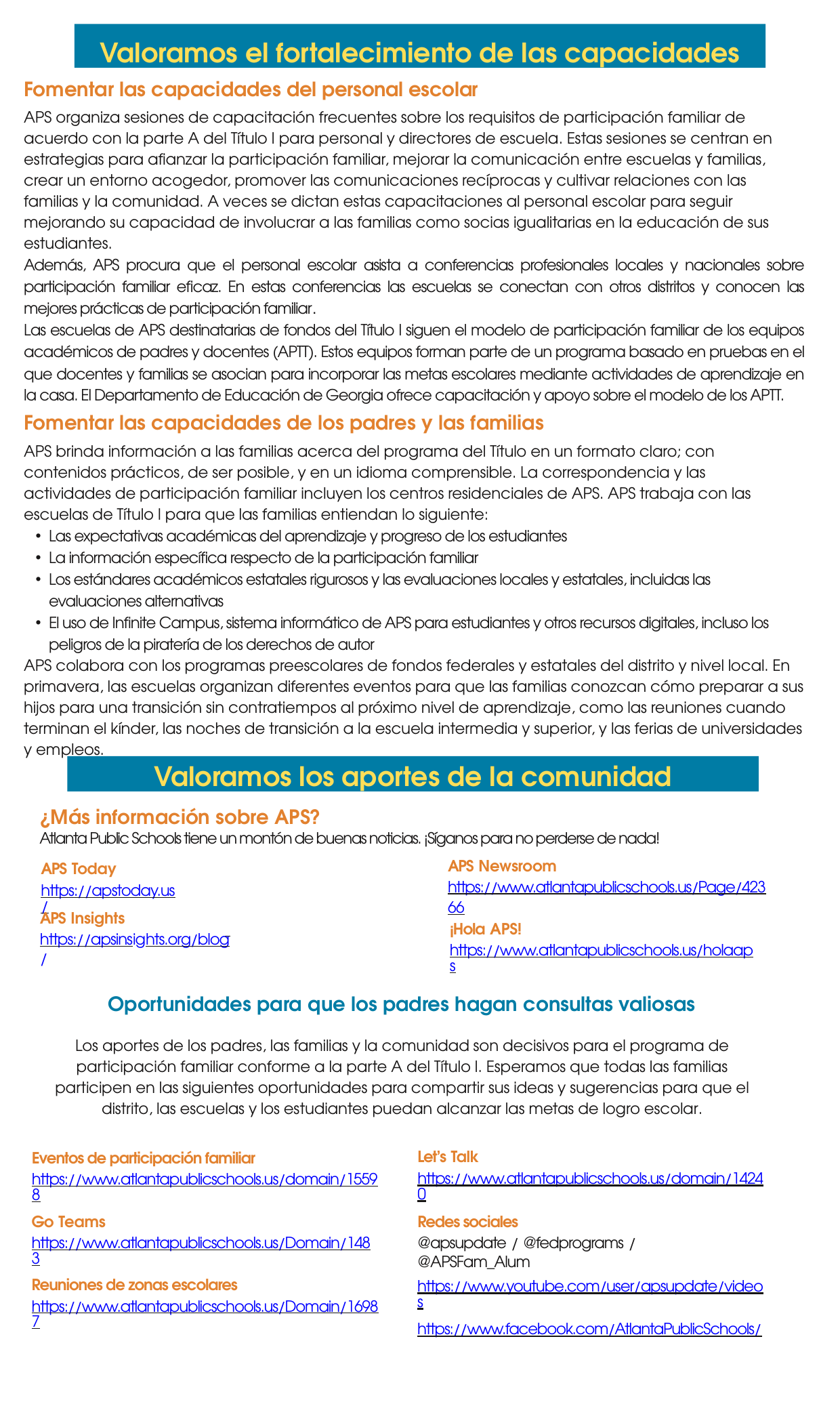

Valoramos el fortalecimiento de las capacidades
Fomentar las capacidades del personal escolar
APS organiza sesiones de capacitación frecuentes sobre los requisitos de participación familiar de acuerdo con la parte A del Título I para personal y directores de escuela. Estas sesiones se centran en estrategias para afianzar la participación familiar, mejorar la comunicación entre escuelas y familias, crear un entorno acogedor, promover las comunicaciones recíprocas y cultivar relaciones con las familias y la comunidad. A veces se dictan estas capacitaciones al personal escolar para seguir mejorando su capacidad de involucrar a las familias como socias igualitarias en la educación de sus estudiantes.
Además, APS procura que el personal escolar asista a conferencias profesionales locales y nacionales sobre participación familiar eficaz. En estas conferencias las escuelas se conectan con otros distritos y conocen las mejores prácticas de participación familiar.
Las escuelas de APS destinatarias de fondos del Título I siguen el modelo de participación familiar de los equipos académicos de padres y docentes (APTT). Estos equipos forman parte de un programa basado en pruebas en el que docentes y familias se asocian para incorporar las metas escolares mediante actividades de aprendizaje en la casa. El Departamento de Educación de Georgia ofrece capacitación y apoyo sobre el modelo de los APTT.
Fomentar las capacidades de los padres y las familias
APS brinda información a las familias acerca del programa del Título en un formato claro; con contenidos prácticos, de ser posible, y en un idioma comprensible. La correspondencia y las actividades de participación familiar incluyen los centros residenciales de APS. APS trabaja con las escuelas de Título I para que las familias entiendan lo siguiente:
Las expectativas académicas del aprendizaje y progreso de los estudiantes
La información específica respecto de la participación familiar
Los estándares académicos estatales rigurosos y las evaluaciones locales y estatales, incluidas las evaluaciones alternativas
El uso de Infinite Campus, sistema informático de APS para estudiantes y otros recursos digitales, incluso los peligros de la piratería de los derechos de autor
APS colabora con los programas preescolares de fondos federales y estatales del distrito y nivel local. En primavera, las escuelas organizan diferentes eventos para que las familias conozcan cómo preparar a sus hijos para una transición sin contratiempos al próximo nivel de aprendizaje, como las reuniones cuando terminan el kínder, las noches de transición a la escuela intermedia y superior, y las ferias de universidades y empleos.
Valoramos los aportes de la comunidad
¿Más información sobre APS?
Atlanta Public Schools tiene un montón de buenas noticias. ¡Síganos para no perderse de nada!
APS Newsroom https://www.atlantapublicschools.us/Page/423 66
APS Today
https://apstoday.us/
APS Insights
https://apsinsights.org/blog/
¡Hola APS!
https://www.atlantapublicschools.us/holaaps

Oportunidades para que los padres hagan consultas valiosas
Los aportes de los padres, las familias y la comunidad son decisivos para el programa de participación familiar conforme a la parte A del Título I. Esperamos que todas las familias participen en las siguientes oportunidades para compartir sus ideas y sugerencias para que el distrito, las escuelas y los estudiantes puedan alcanzar las metas de logro escolar.
Let’s Talk
https://www.atlantapublicschools.us/domain/14240
Eventos de participación familiar
https://www.atlantapublicschools.us/domain/15598
Redes sociales
@apsupdate / @fedprograms / @APSFam_Alum
Go Teams
https://www.atlantapublicschools.us/Domain/1483
Reuniones de zonas escolares
https://www.atlantapublicschools.us/Domain/16987
https://www.youtube.com/user/apsupdate/videos
https://www.facebook.com/AtlantaPublicSchools/